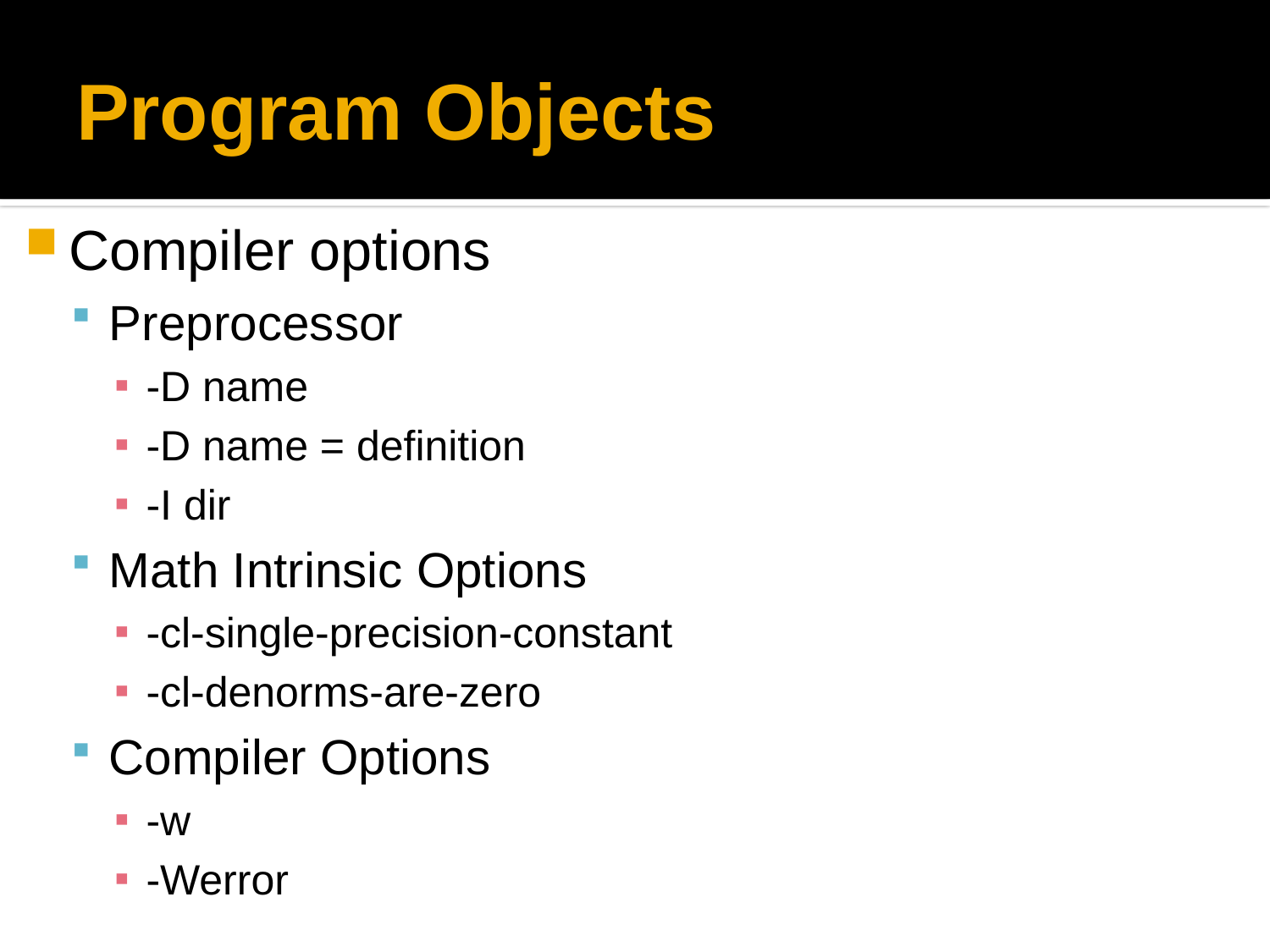

# Program Objects
Compiler options
Preprocessor
-D name
-D name = definition
-I dir
Math Intrinsic Options
-cl-single-precision-constant
-cl-denorms-are-zero
Compiler Options
-w
-Werror